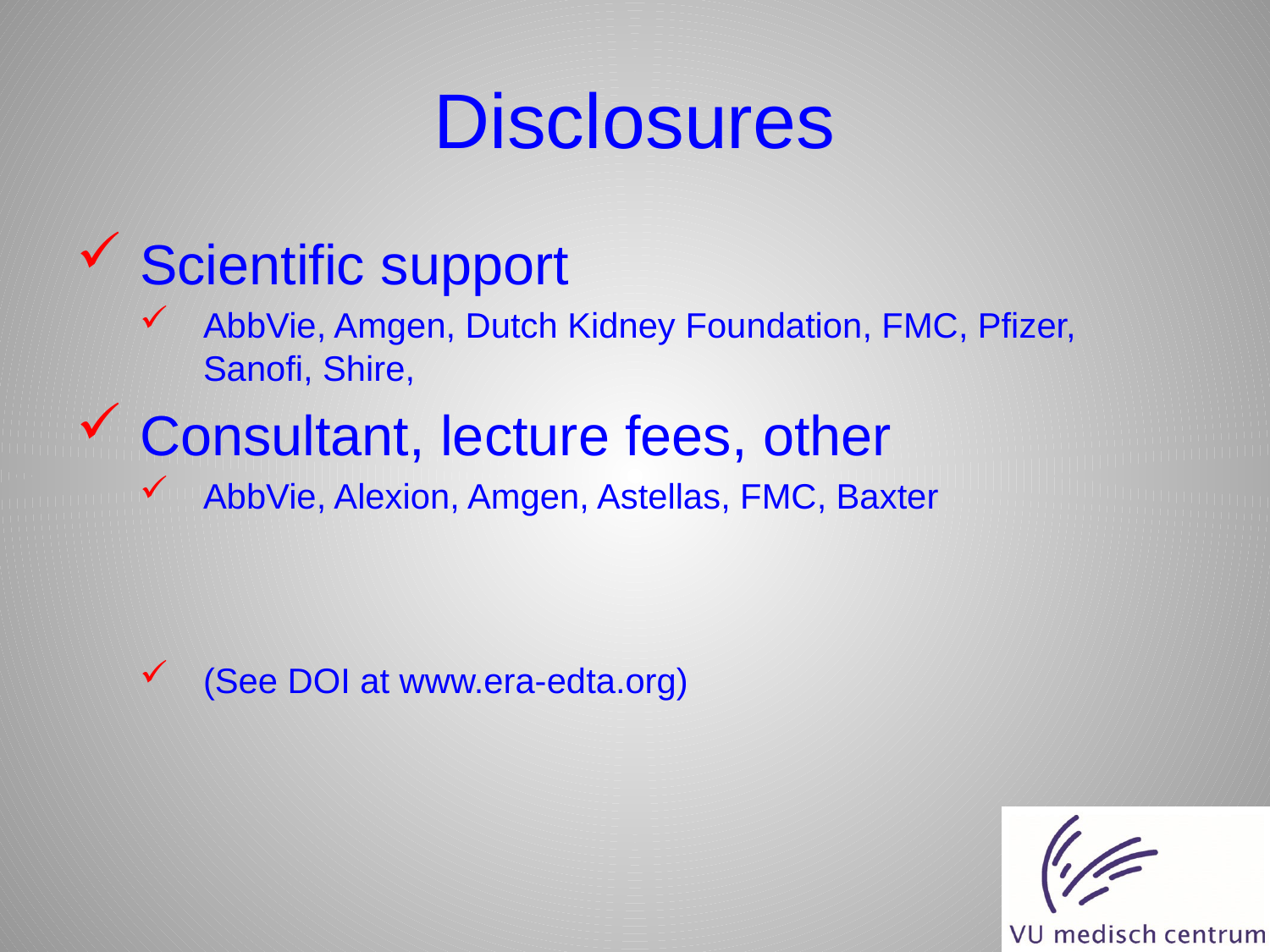

# Disclosures
Scientific support
AbbVie, Amgen, Dutch Kidney Foundation, FMC, Pfizer, Sanofi, Shire,
Consultant, lecture fees, other
AbbVie, Alexion, Amgen, Astellas, FMC, Baxter

(See DOI at www.era-edta.org)